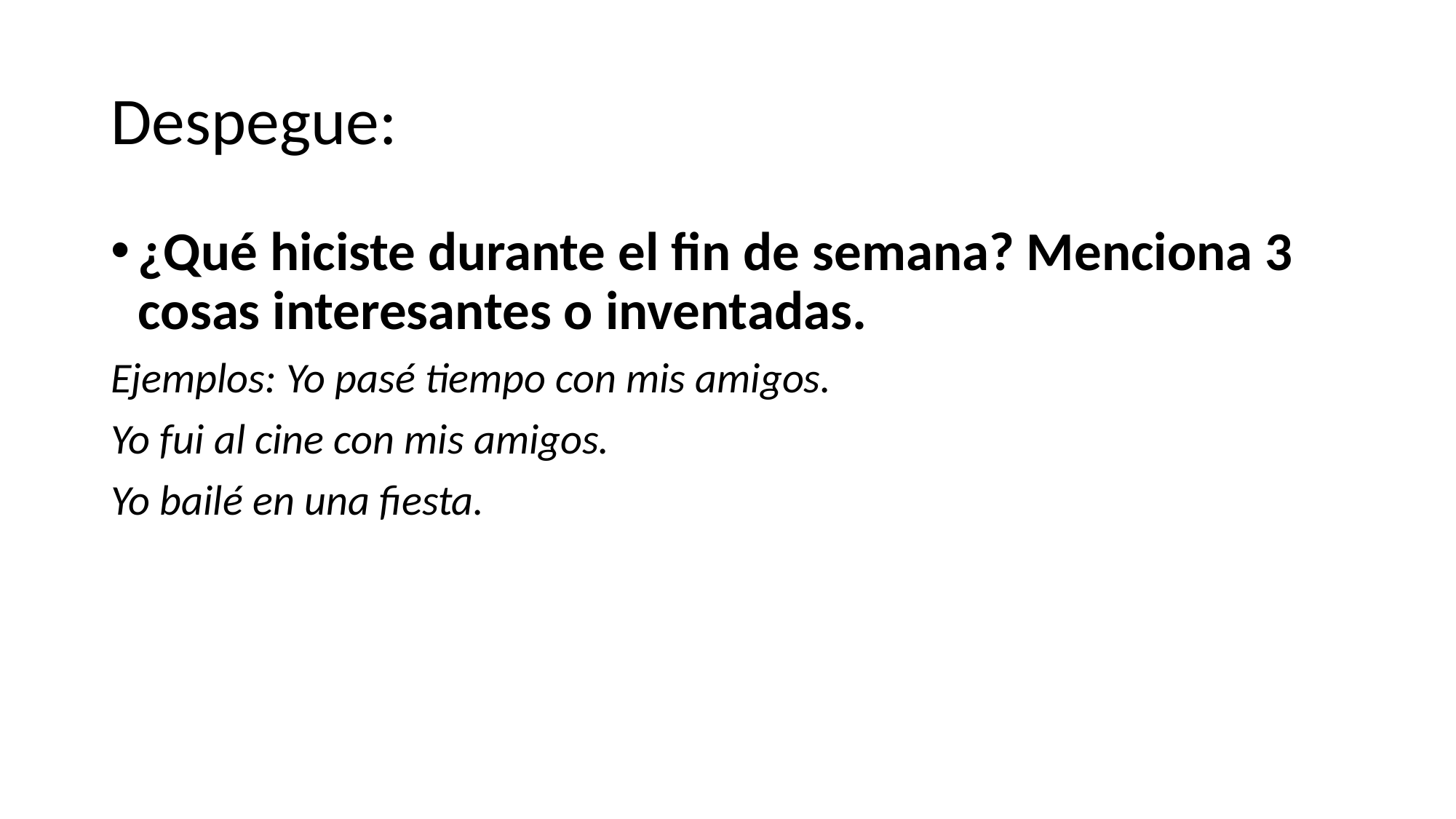

# Despegue:
¿Qué hiciste durante el fin de semana? Menciona 3 cosas interesantes o inventadas.
Ejemplos: Yo pasé tiempo con mis amigos.
Yo fui al cine con mis amigos.
Yo bailé en una fiesta.